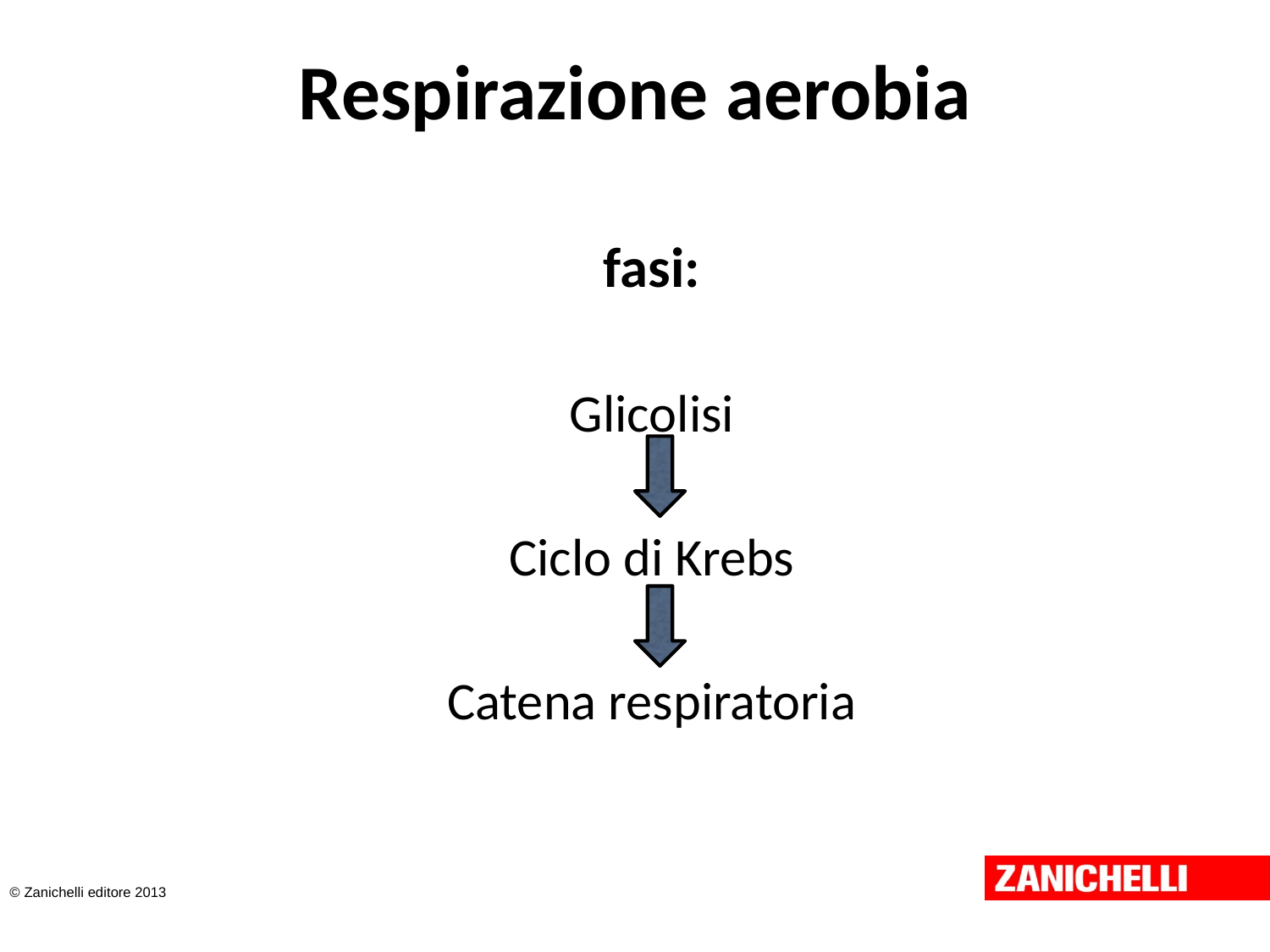

# Respirazione aerobia
fasi:

Glicolisi

Ciclo di Krebs

Catena respiratoria